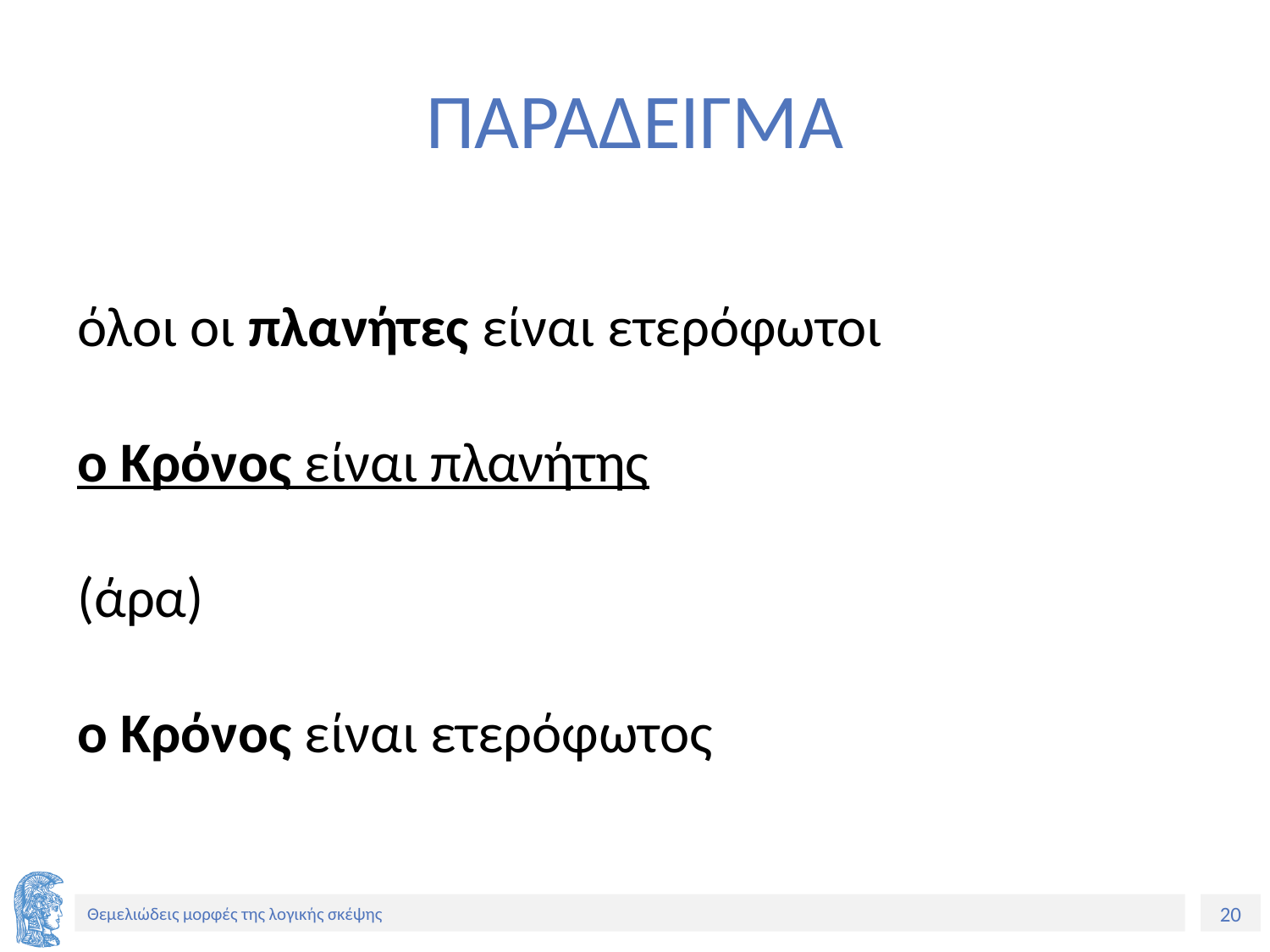

# ΠΑΡΑΔΕΙΓΜΑ

όλοι οι πλανήτες είναι ετερόφωτοι

ο Κρόνος είναι πλανήτης

(άρα)

ο Κρόνος είναι ετερόφωτος